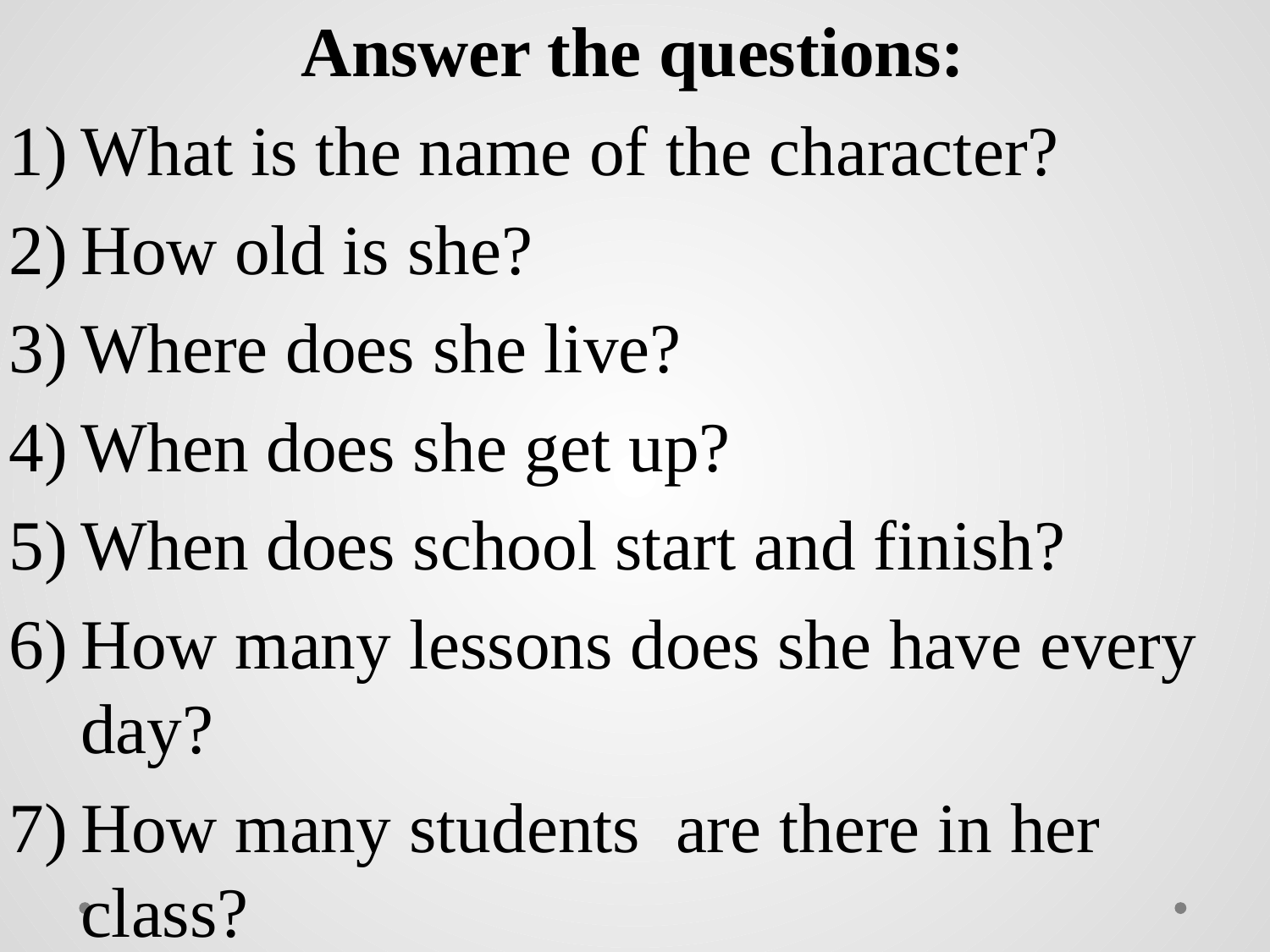

Answer the questions:
What is the name of the character?
How old is she?
Where does she live?
When does she get up?
When does school start and finish?
How many lessons does she have every day?
How many students  are there in her class?